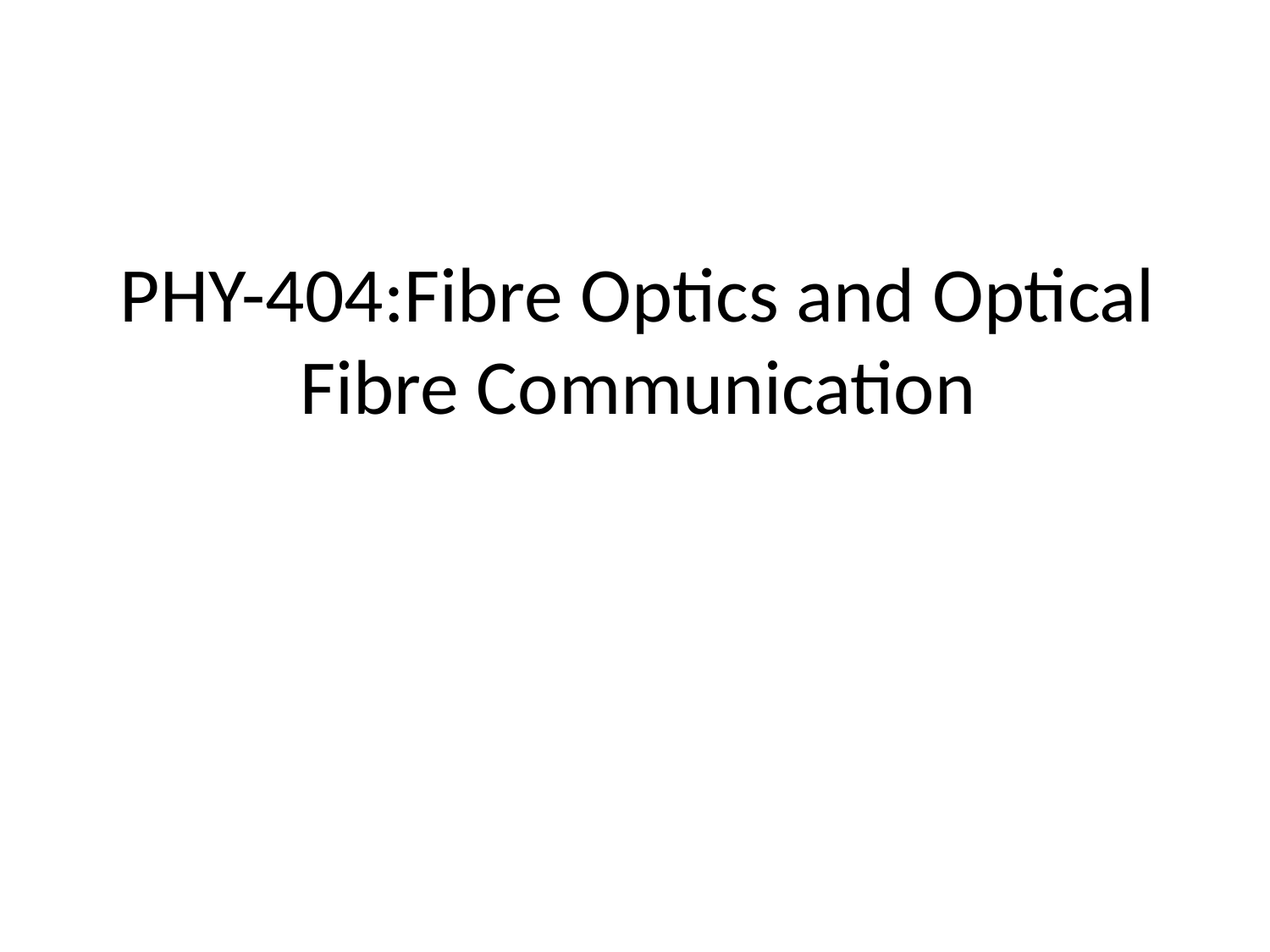

# PHY-404:Fibre Optics and Optical Fibre Communication